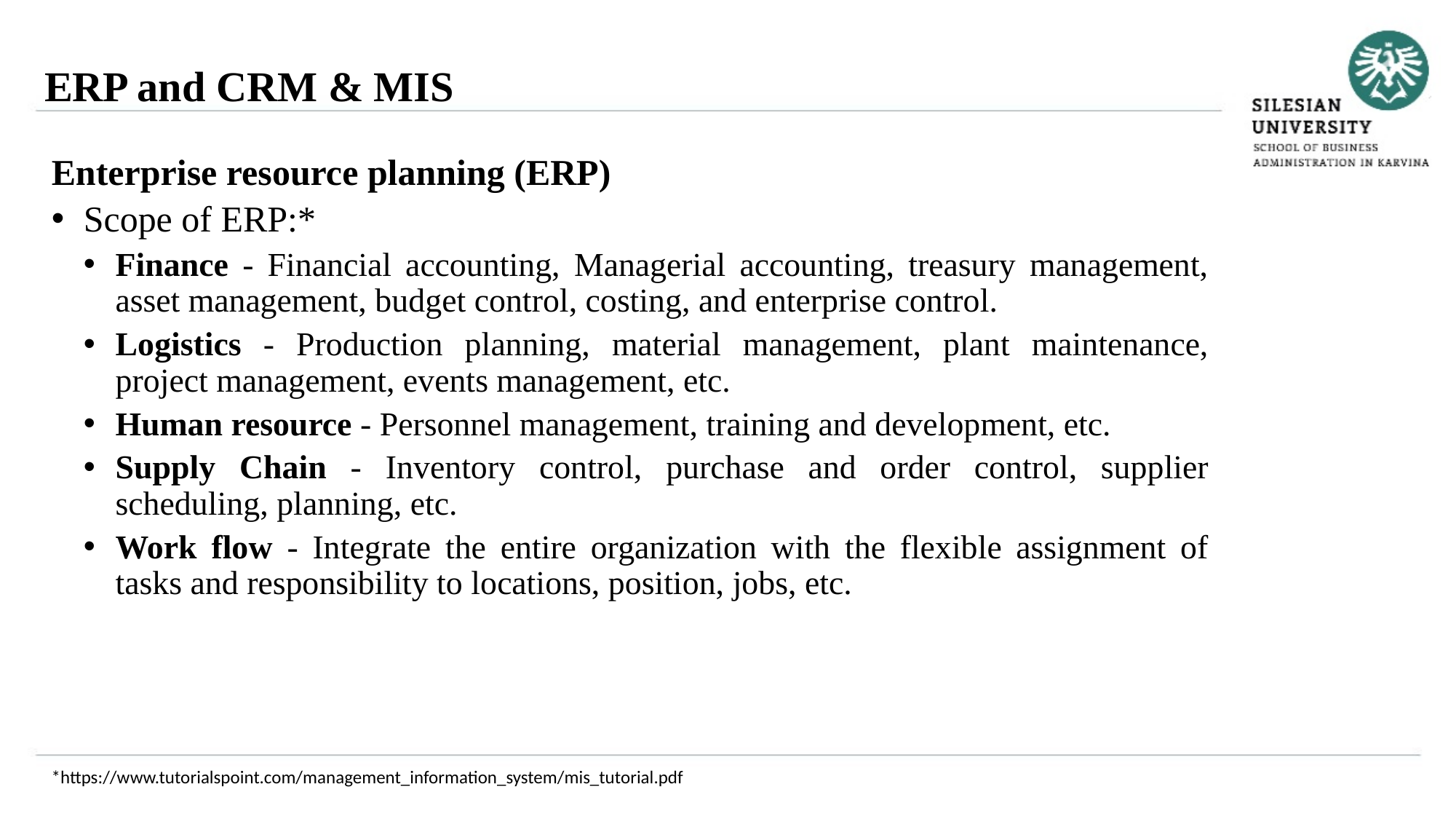

ERP and CRM & MIS
Enterprise resource planning (ERP)
Scope of ERP:*
Finance - Financial accounting, Managerial accounting, treasury management, asset management, budget control, costing, and enterprise control.
Logistics - Production planning, material management, plant maintenance, project management, events management, etc.
Human resource - Personnel management, training and development, etc.
Supply Chain - Inventory control, purchase and order control, supplier scheduling, planning, etc.
Work flow - Integrate the entire organization with the flexible assignment of tasks and responsibility to locations, position, jobs, etc.

*https://www.tutorialspoint.com/management_information_system/mis_tutorial.pdf